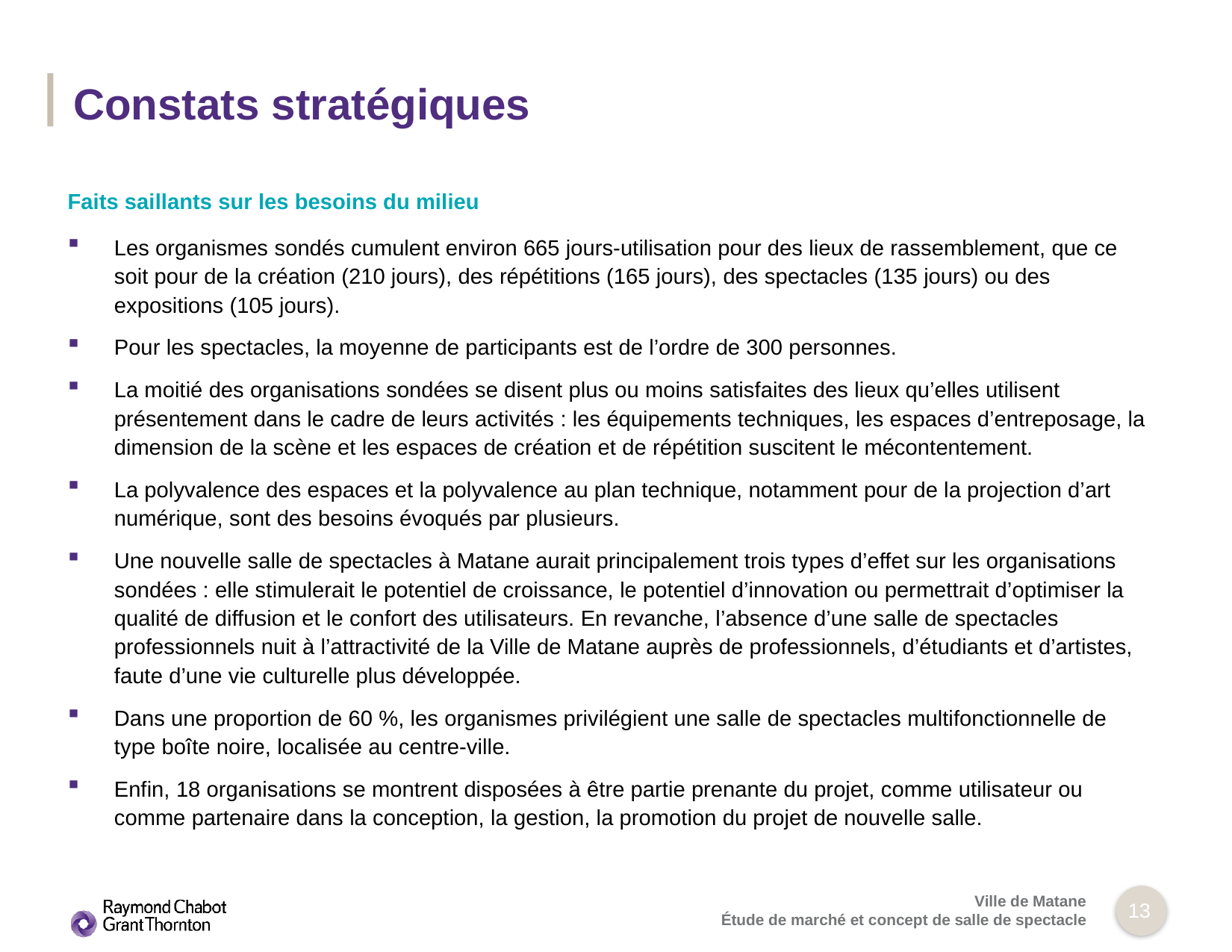

# Constats stratégiques

Faits saillants sur les besoins du milieu
Les organismes sondés cumulent environ 665 jours-utilisation pour des lieux de rassemblement, que ce soit pour de la création (210 jours), des répétitions (165 jours), des spectacles (135 jours) ou des expositions (105 jours).
Pour les spectacles, la moyenne de participants est de l’ordre de 300 personnes.
La moitié des organisations sondées se disent plus ou moins satisfaites des lieux qu’elles utilisent présentement dans le cadre de leurs activités : les équipements techniques, les espaces d’entreposage, la dimension de la scène et les espaces de création et de répétition suscitent le mécontentement.
La polyvalence des espaces et la polyvalence au plan technique, notamment pour de la projection d’art numérique, sont des besoins évoqués par plusieurs.
Une nouvelle salle de spectacles à Matane aurait principalement trois types d’effet sur les organisations sondées : elle stimulerait le potentiel de croissance, le potentiel d’innovation ou permettrait d’optimiser la qualité de diffusion et le confort des utilisateurs. En revanche, l’absence d’une salle de spectacles professionnels nuit à l’attractivité de la Ville de Matane auprès de professionnels, d’étudiants et d’artistes, faute d’une vie culturelle plus développée.
Dans une proportion de 60 %, les organismes privilégient une salle de spectacles multifonctionnelle de type boîte noire, localisée au centre-ville.
Enfin, 18 organisations se montrent disposées à être partie prenante du projet, comme utilisateur ou comme partenaire dans la conception, la gestion, la promotion du projet de nouvelle salle.